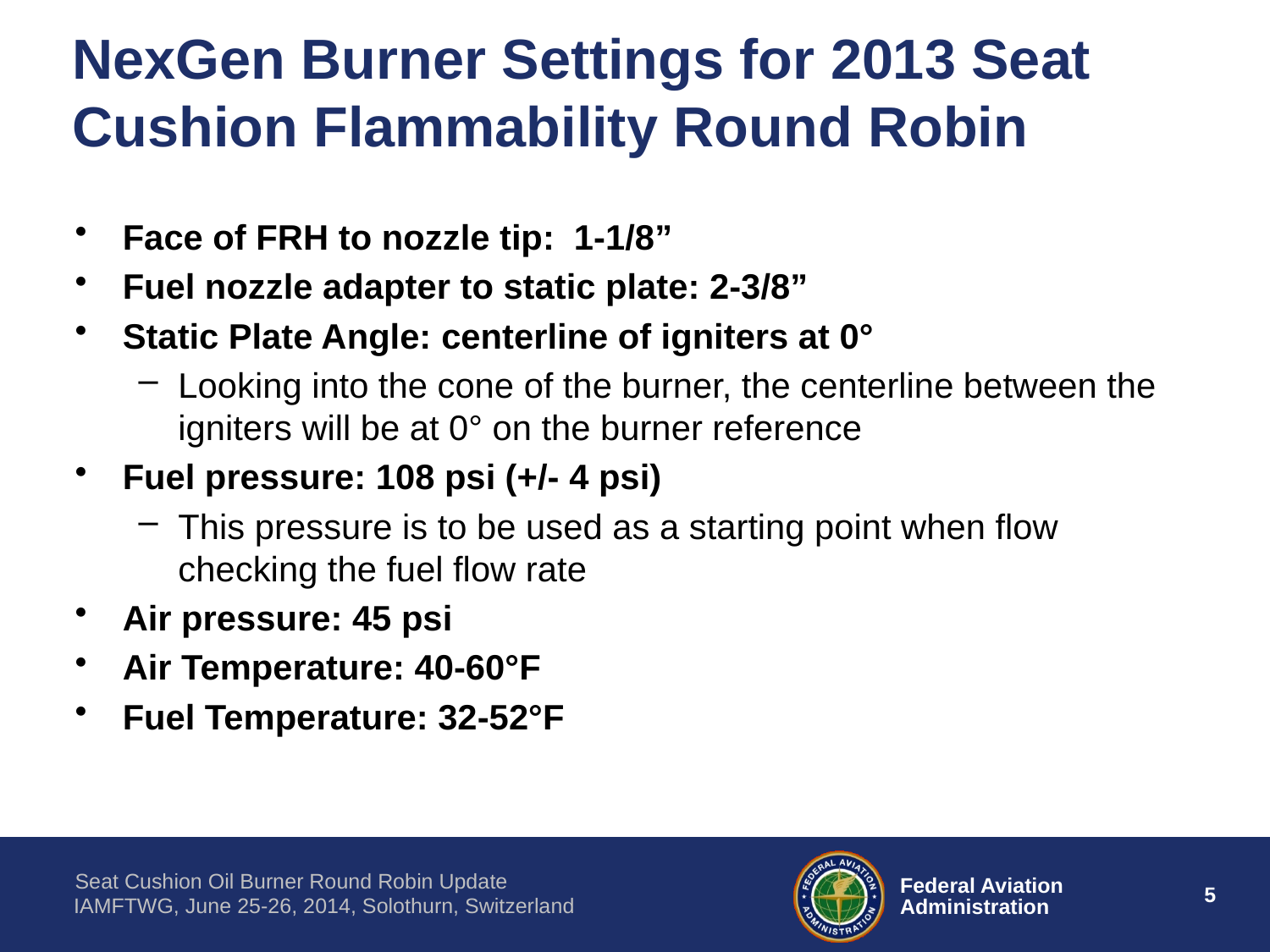

# NexGen Burner Settings for 2013 Seat Cushion Flammability Round Robin

Face of FRH to nozzle tip:  1-1/8”
Fuel nozzle adapter to static plate: 2-3/8”
Static Plate Angle: centerline of igniters at 0°
Looking into the cone of the burner, the centerline between the igniters will be at 0° on the burner reference
Fuel pressure: 108 psi (+/- 4 psi)
This pressure is to be used as a starting point when flow checking the fuel flow rate
Air pressure: 45 psi
Air Temperature: 40-60°F
Fuel Temperature: 32-52°F